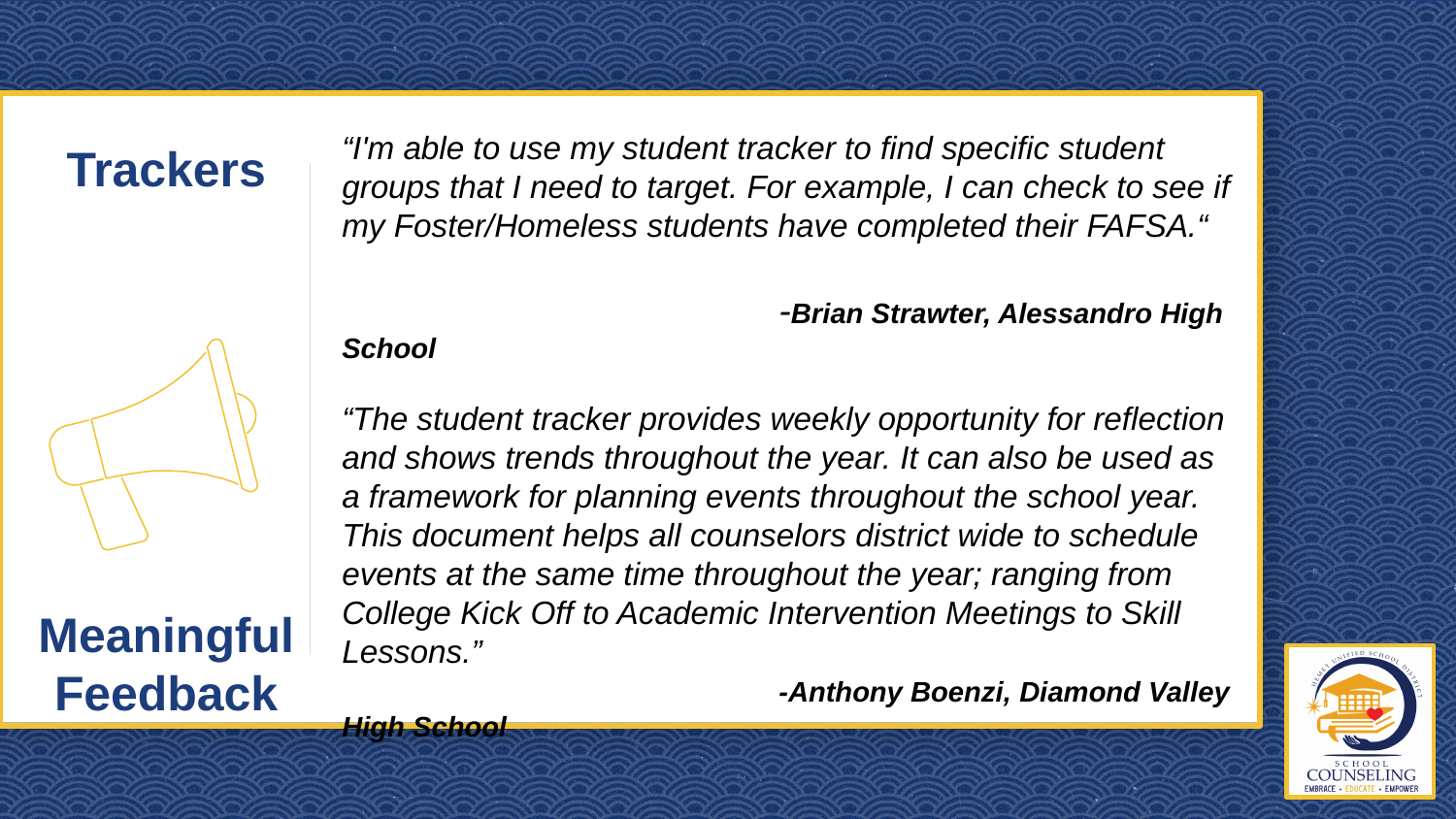

“I'm able to use my student tracker to find specific student groups that I need to target. For example, I can check to see if my Foster/Homeless students have completed their FAFSA.“

			-Brian Strawter, Alessandro High School

“The student tracker provides weekly opportunity for reflection and shows trends throughout the year. It can also be used as a framework for planning events throughout the school year. This document helps all counselors district wide to schedule events at the same time throughout the year; ranging from College Kick Off to Academic Intervention Meetings to Skill Lessons.”
			-Anthony Boenzi, Diamond Valley High School
# Trackers

Meaningful
Feedback